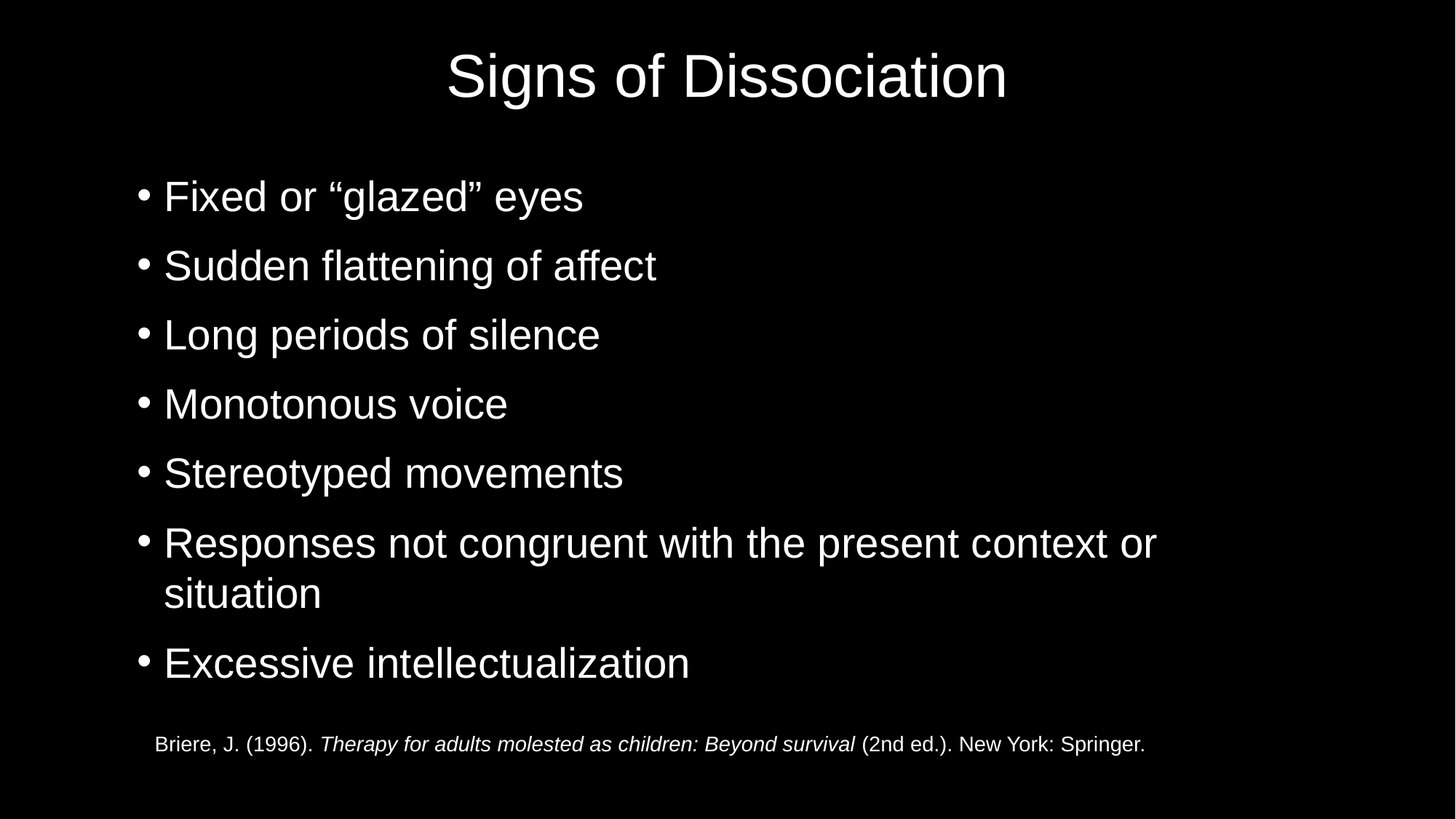

# Signs of Dissociation
Fixed or “glazed” eyes
Sudden flattening of affect
Long periods of silence
Monotonous voice
Stereotyped movements
Responses not congruent with the present context or situation
Excessive intellectualization
Briere, J. (1996). Therapy for adults molested as children: Beyond survival (2nd ed.). New York: Springer.